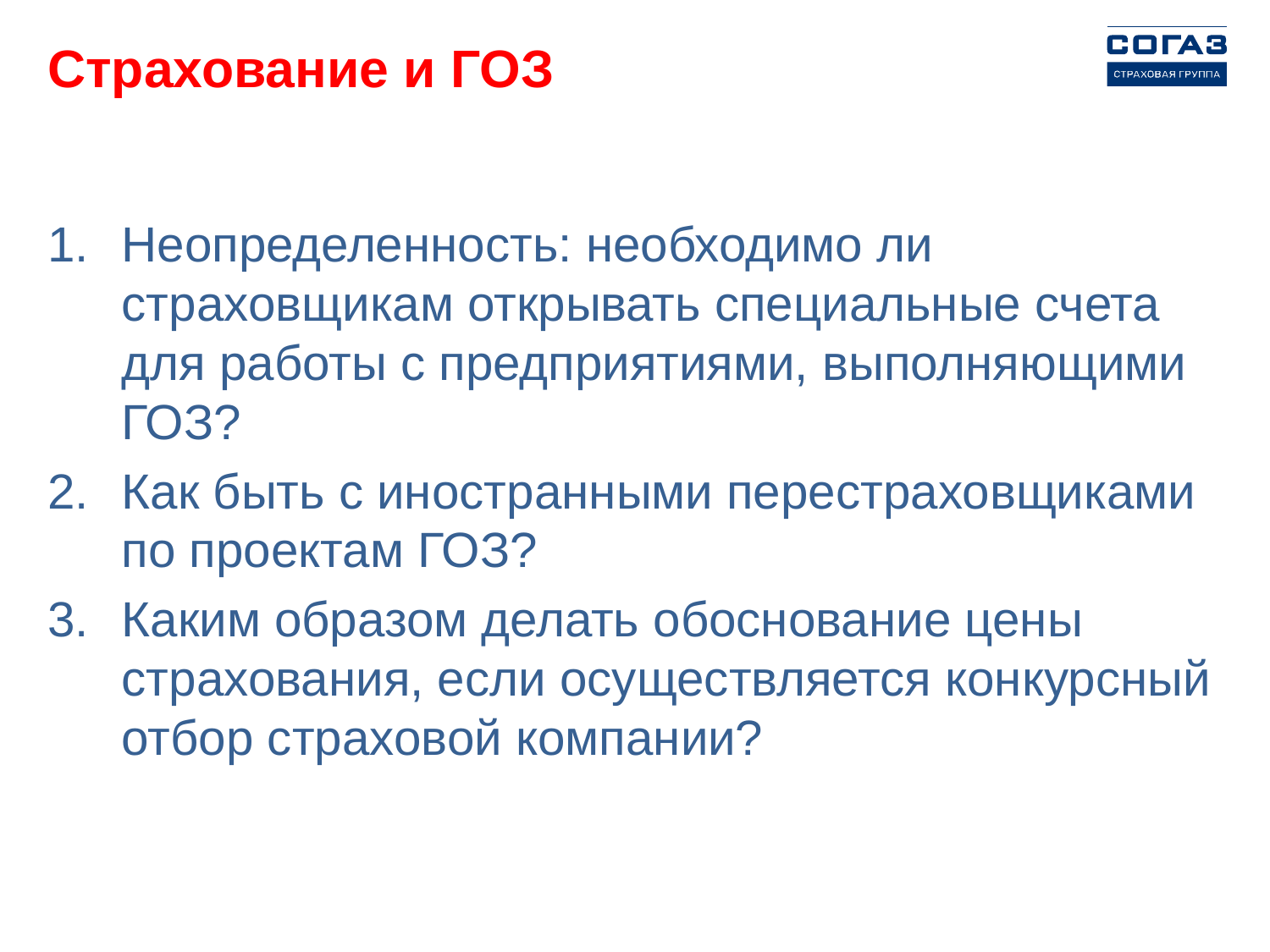

# Страхование и ГОЗ
Неопределенность: необходимо ли страховщикам открывать специальные счета для работы с предприятиями, выполняющими ГОЗ?
Как быть с иностранными перестраховщиками по проектам ГОЗ?
Каким образом делать обоснование цены страхования, если осуществляется конкурсный отбор страховой компании?